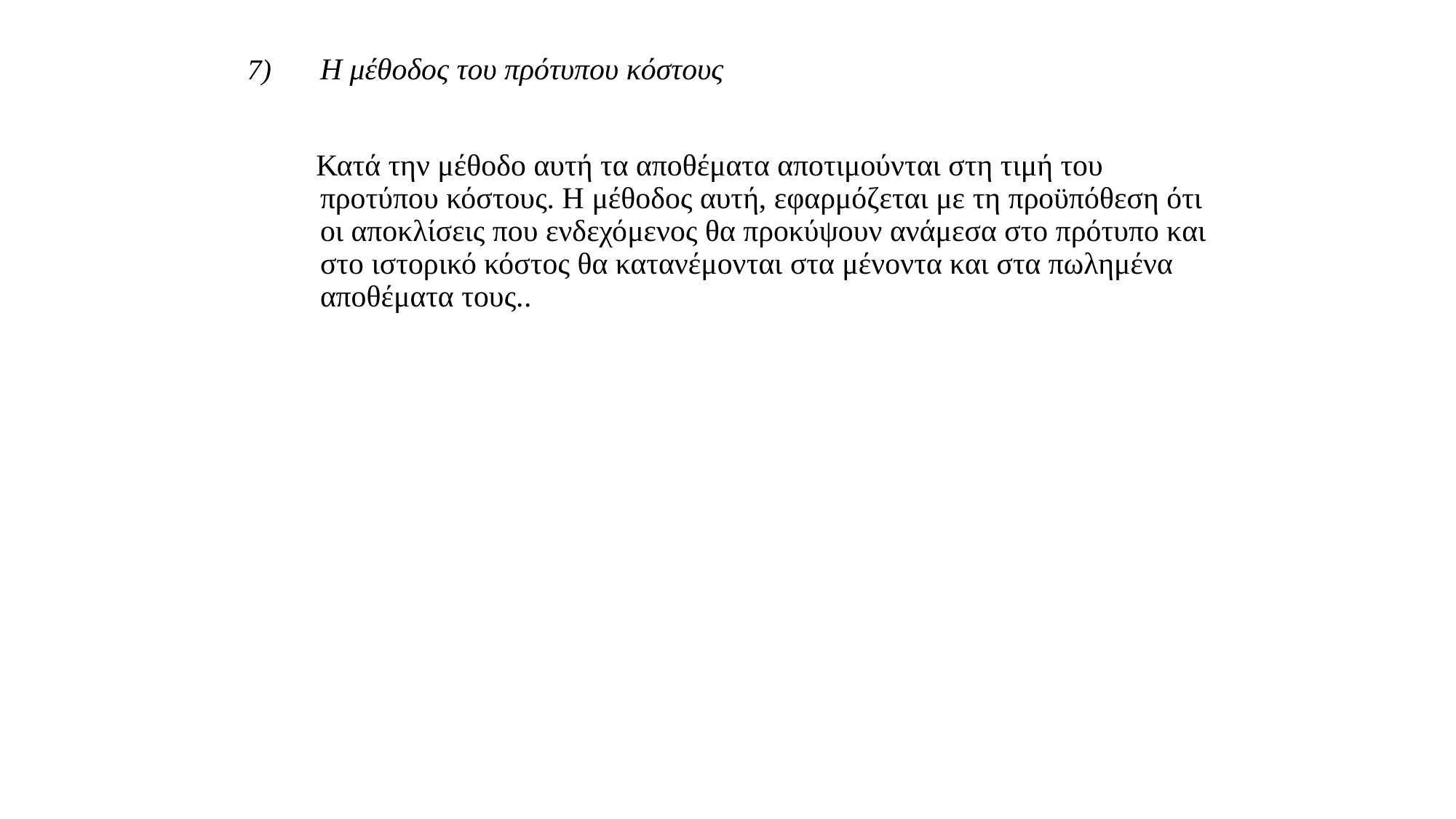

Η μέθοδος του πρότυπου κόστους

         Κατά την μέθοδο αυτή τα αποθέματα αποτιμούνται στη τιμή του προτύπου κόστους. Η μέθοδος αυτή, εφαρμόζεται με τη προϋπόθεση ότι οι αποκλίσεις που ενδεχόμενος θα προκύψουν ανάμεσα στο πρότυπο και στο ιστορικό κόστος θα κατανέμονται στα μένοντα και στα πωλημένα αποθέματα τους..